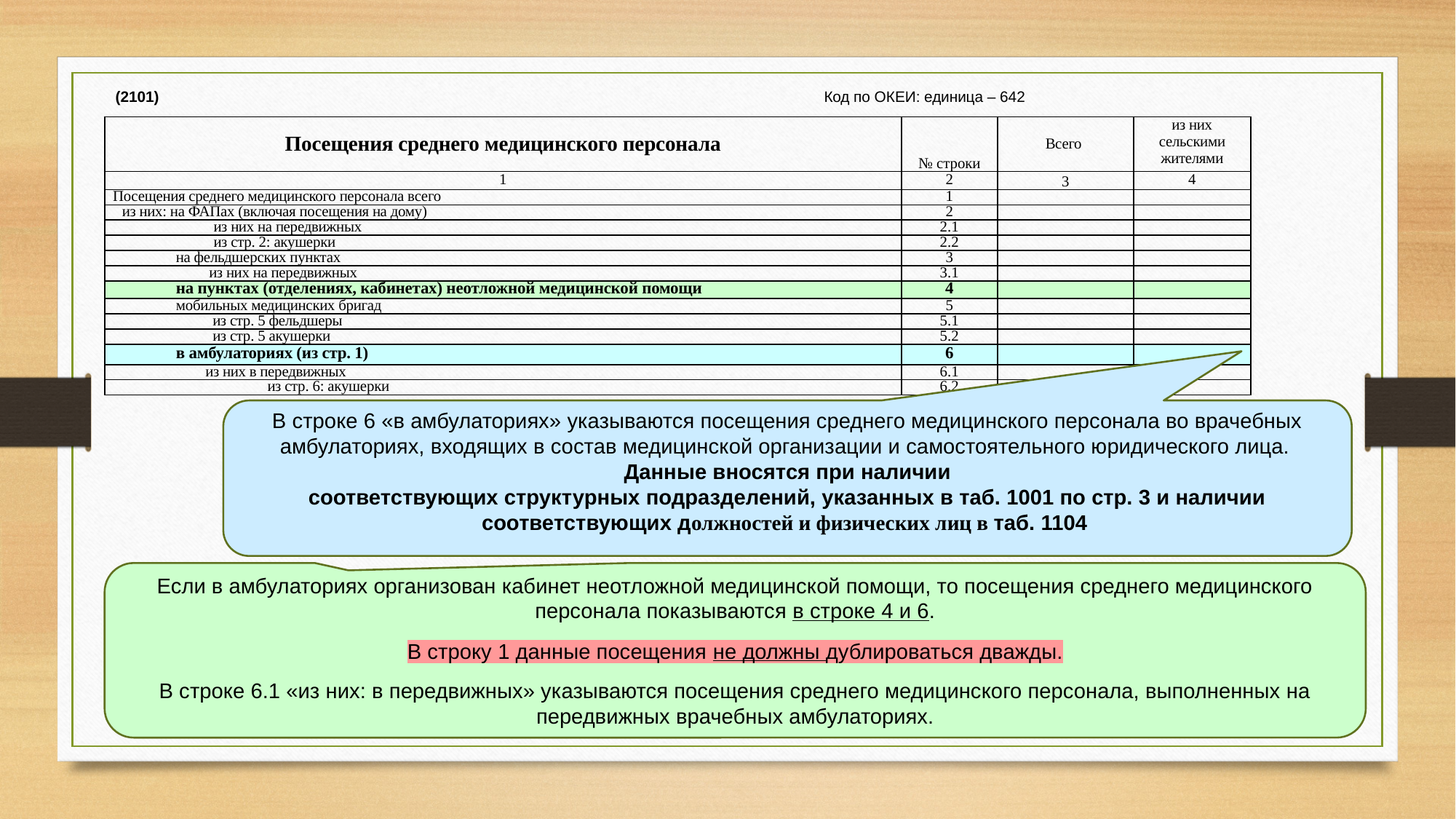

(2101)				                                                                 Код по ОКЕИ: единица – 642
| Посещения среднего медицинского персонала | № строки | Всего | из них сельскими жителями |
| --- | --- | --- | --- |
| 1 | 2 | 3 | 4 |
| Посещения среднего медицинского персонала всего | 1 |  |  |
| из них: на ФАПах (включая посещения на дому) | 2 |  |  |
| из них на передвижных | 2.1 |  |  |
| из стр. 2: акушерки | 2.2 |  |  |
| на фельдшерских пунктах | 3 |  |  |
| из них на передвижных | 3.1 |  |  |
| на пунктах (отделениях, кабинетах) неотложной медицинской помощи | 4 |  |  |
| мобильных медицинских бригад | 5 |  |  |
| из стр. 5 фельдшеры | 5.1 |  |  |
| из стр. 5 акушерки | 5.2 |  |  |
| в амбулаториях (из стр. 1) | 6 |  |  |
| из них в передвижных | 6.1 |  |  |
| из стр. 6: акушерки | 6.2 |  |  |
В строке 6 «в амбулаториях» указываются посещения среднего медицинского персонала во врачебных амбулаториях, входящих в состав медицинской организации и самостоятельного юридического лица.
Данные вносятся при наличии
соответствующих структурных подразделений, указанных в таб. 1001 по стр. 3 и наличии соответствующих должностей и физических лиц в таб. 1104

Если в амбулаториях организован кабинет неотложной медицинской помощи, то посещения среднего медицинского персонала показываются в строке 4 и 6.

В строку 1 данные посещения не должны дублироваться дважды.

В строке 6.1 «из них: в передвижных» указываются посещения среднего медицинского персонала, выполненных на передвижных врачебных амбулаториях.